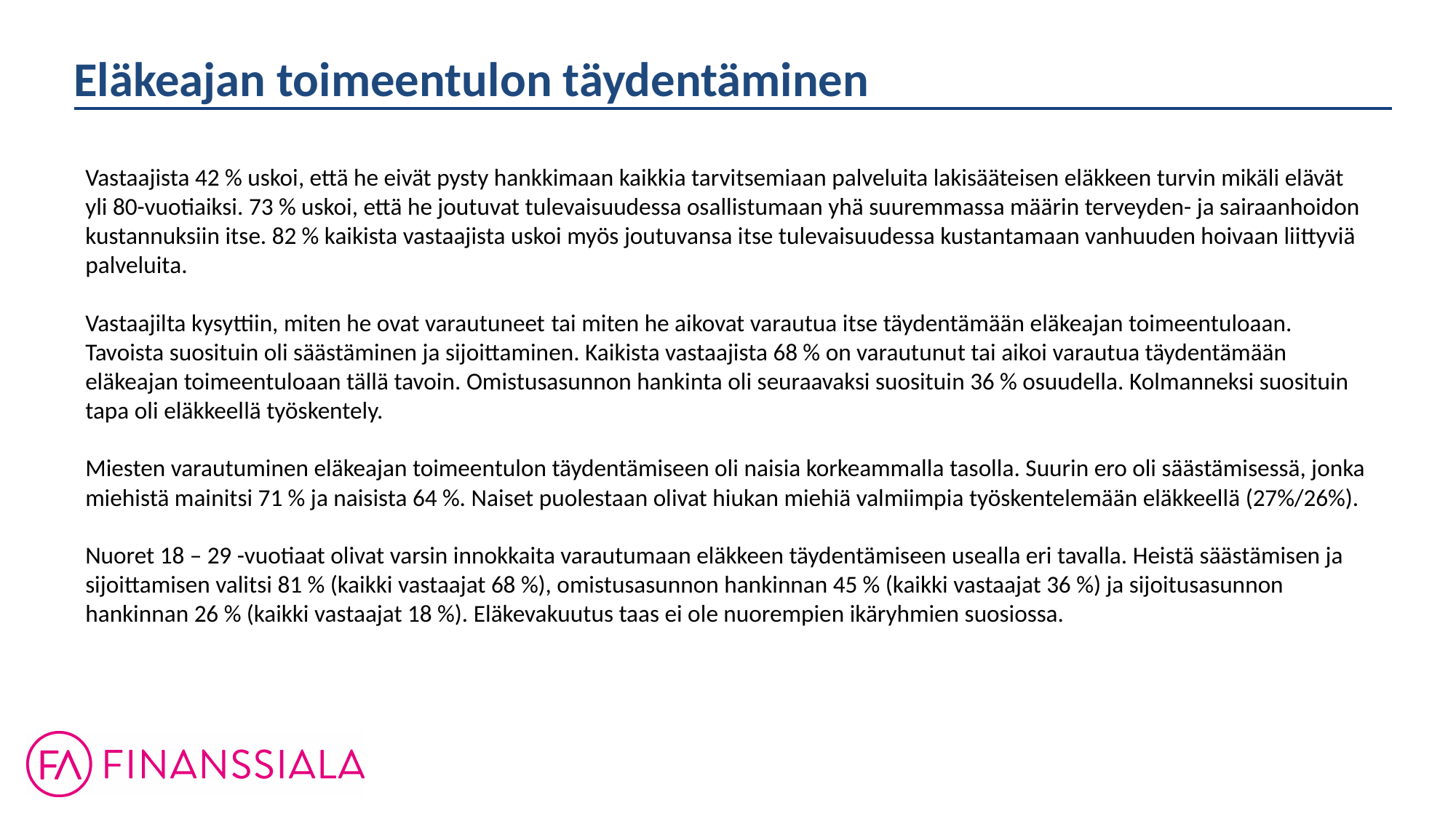

Eläkeajan toimeentulon täydentäminen
Vastaajista 42 % uskoi, että he eivät pysty hankkimaan kaikkia tarvitsemiaan palveluita lakisääteisen eläkkeen turvin mikäli elävät yli 80-vuotiaiksi. 73 % uskoi, että he joutuvat tulevaisuudessa osallistumaan yhä suuremmassa määrin terveyden- ja sairaanhoidon kustannuksiin itse. 82 % kaikista vastaajista uskoi myös joutuvansa itse tulevaisuudessa kustantamaan vanhuuden hoivaan liittyviä palveluita.

Vastaajilta kysyttiin, miten he ovat varautuneet tai miten he aikovat varautua itse täydentämään eläkeajan toimeentuloaan. Tavoista suosituin oli säästäminen ja sijoittaminen. Kaikista vastaajista 68 % on varautunut tai aikoi varautua täydentämään eläkeajan toimeentuloaan tällä tavoin. Omistusasunnon hankinta oli seuraavaksi suosituin 36 % osuudella. Kolmanneksi suosituin tapa oli eläkkeellä työskentely.

Miesten varautuminen eläkeajan toimeentulon täydentämiseen oli naisia korkeammalla tasolla. Suurin ero oli säästämisessä, jonka miehistä mainitsi 71 % ja naisista 64 %. Naiset puolestaan olivat hiukan miehiä valmiimpia työskentelemään eläkkeellä (27%/26%).

Nuoret 18 – 29 -vuotiaat olivat varsin innokkaita varautumaan eläkkeen täydentämiseen usealla eri tavalla. Heistä säästämisen ja sijoittamisen valitsi 81 % (kaikki vastaajat 68 %), omistusasunnon hankinnan 45 % (kaikki vastaajat 36 %) ja sijoitusasunnon hankinnan 26 % (kaikki vastaajat 18 %). Eläkevakuutus taas ei ole nuorempien ikäryhmien suosiossa.